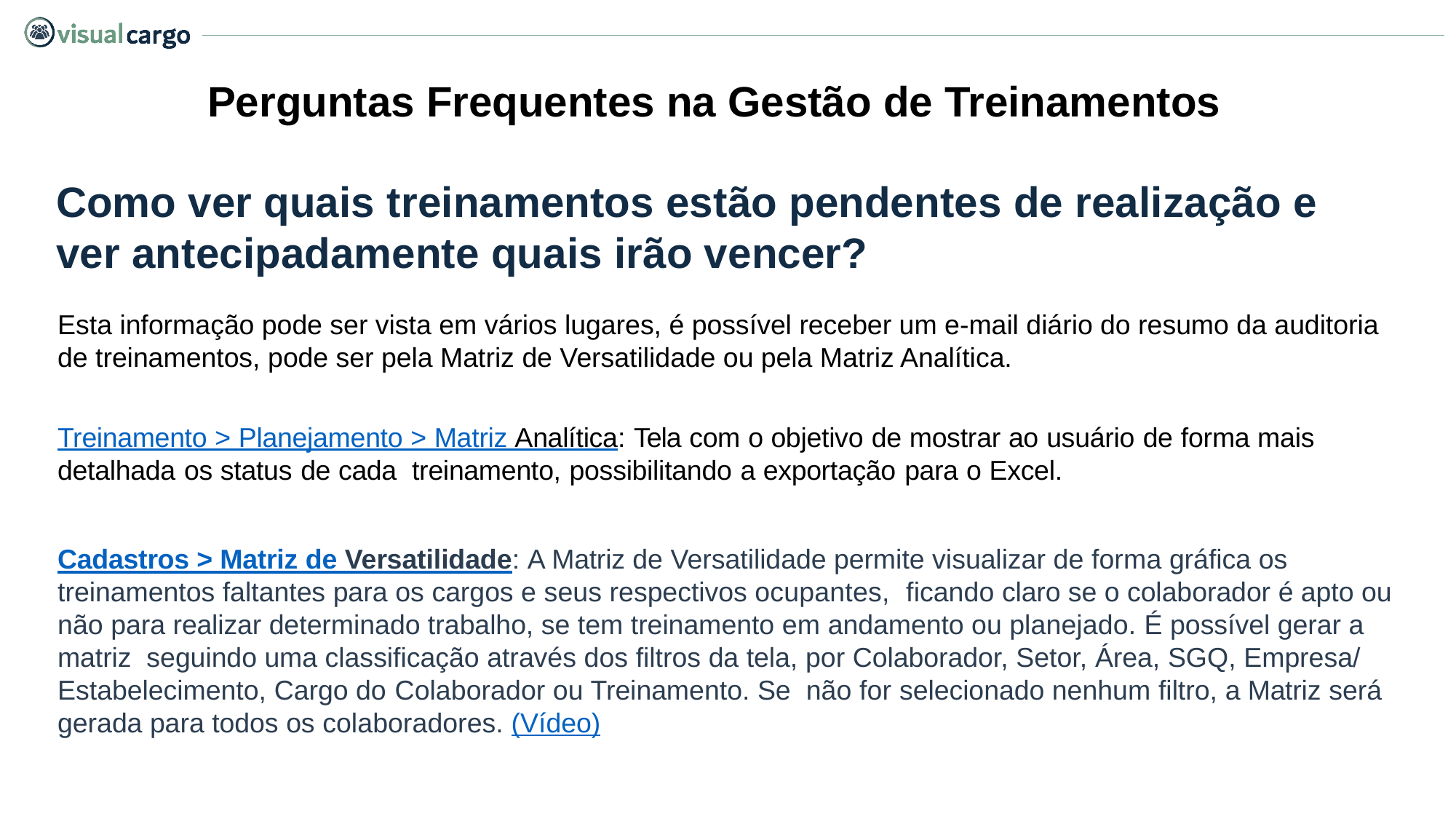

# Perguntas Frequentes na Gestão de Treinamentos
Como ver quais treinamentos estão pendentes de realização e ver antecipadamente quais irão vencer?
Esta informação pode ser vista em vários lugares, é possível receber um e-mail diário do resumo da auditoria de treinamentos, pode ser pela Matriz de Versatilidade ou pela Matriz Analítica.
Treinamento > Planejamento > Matriz Analítica: Tela com o objetivo de mostrar ao usuário de forma mais detalhada os status de cada  treinamento, possibilitando a exportação para o Excel.
Cadastros > Matriz de Versatilidade: A Matriz de Versatilidade permite visualizar de forma gráfica os treinamentos faltantes para os cargos e seus respectivos ocupantes,  ficando claro se o colaborador é apto ou não para realizar determinado trabalho, se tem treinamento em andamento ou planejado. É possível gerar a matriz  seguindo uma classificação através dos filtros da tela, por Colaborador, Setor, Área, SGQ, Empresa/ Estabelecimento, Cargo do Colaborador ou Treinamento. Se  não for selecionado nenhum filtro, a Matriz será gerada para todos os colaboradores. (Vídeo)